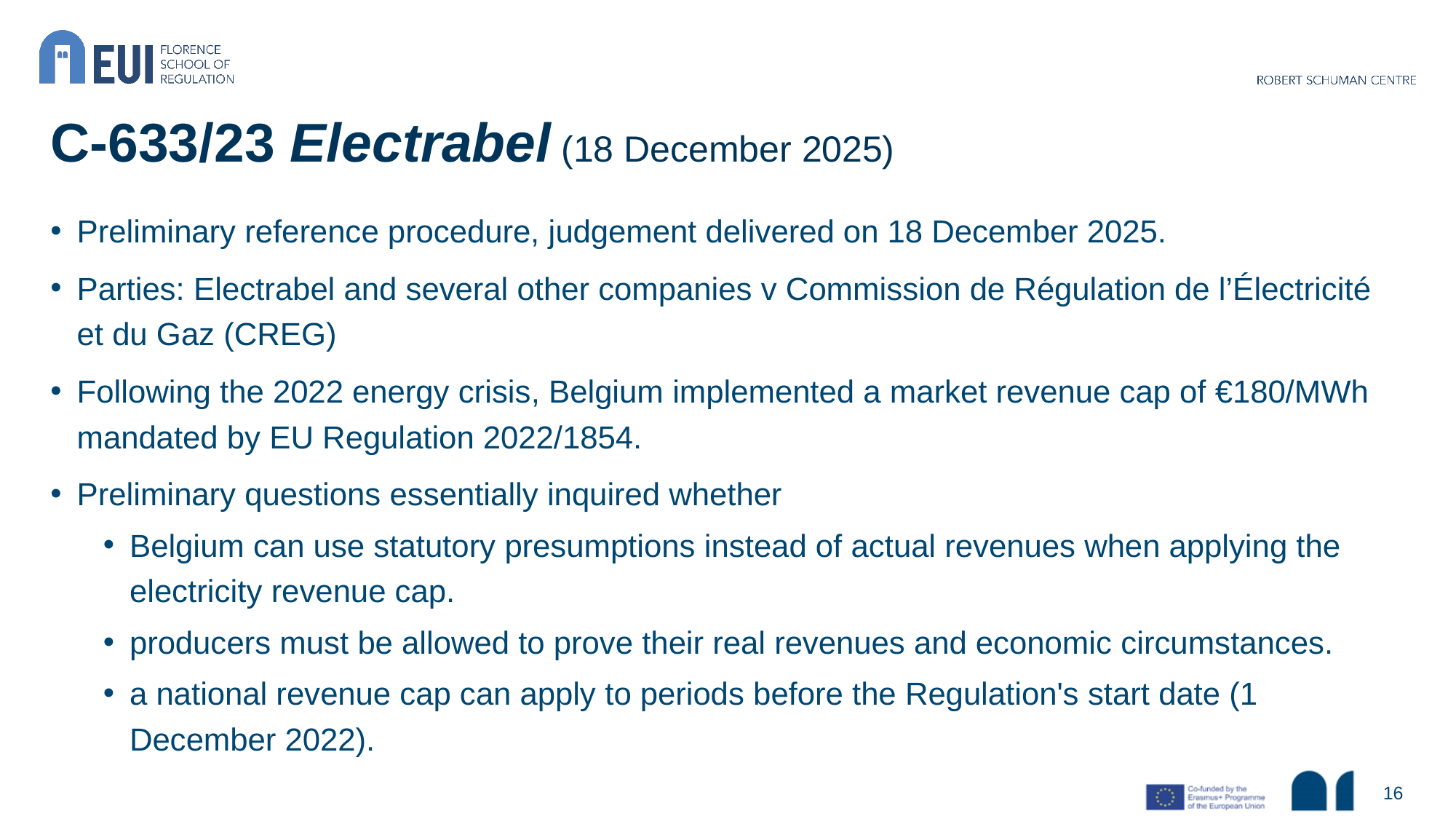

# C‑633/23 Electrabel (18 December 2025)
Preliminary reference procedure, judgement delivered on 18 December 2025.
Parties: Electrabel and several other companies v Commission de Régulation de l’Électricité et du Gaz (CREG)
Following the 2022 energy crisis, Belgium implemented a market revenue cap of €180/MWh mandated by EU Regulation 2022/1854.
Preliminary questions essentially inquired whether
Belgium can use statutory presumptions instead of actual revenues when applying the electricity revenue cap.
producers must be allowed to prove their real revenues and economic circumstances.
a national revenue cap can apply to periods before the Regulation's start date (1 December 2022).
16